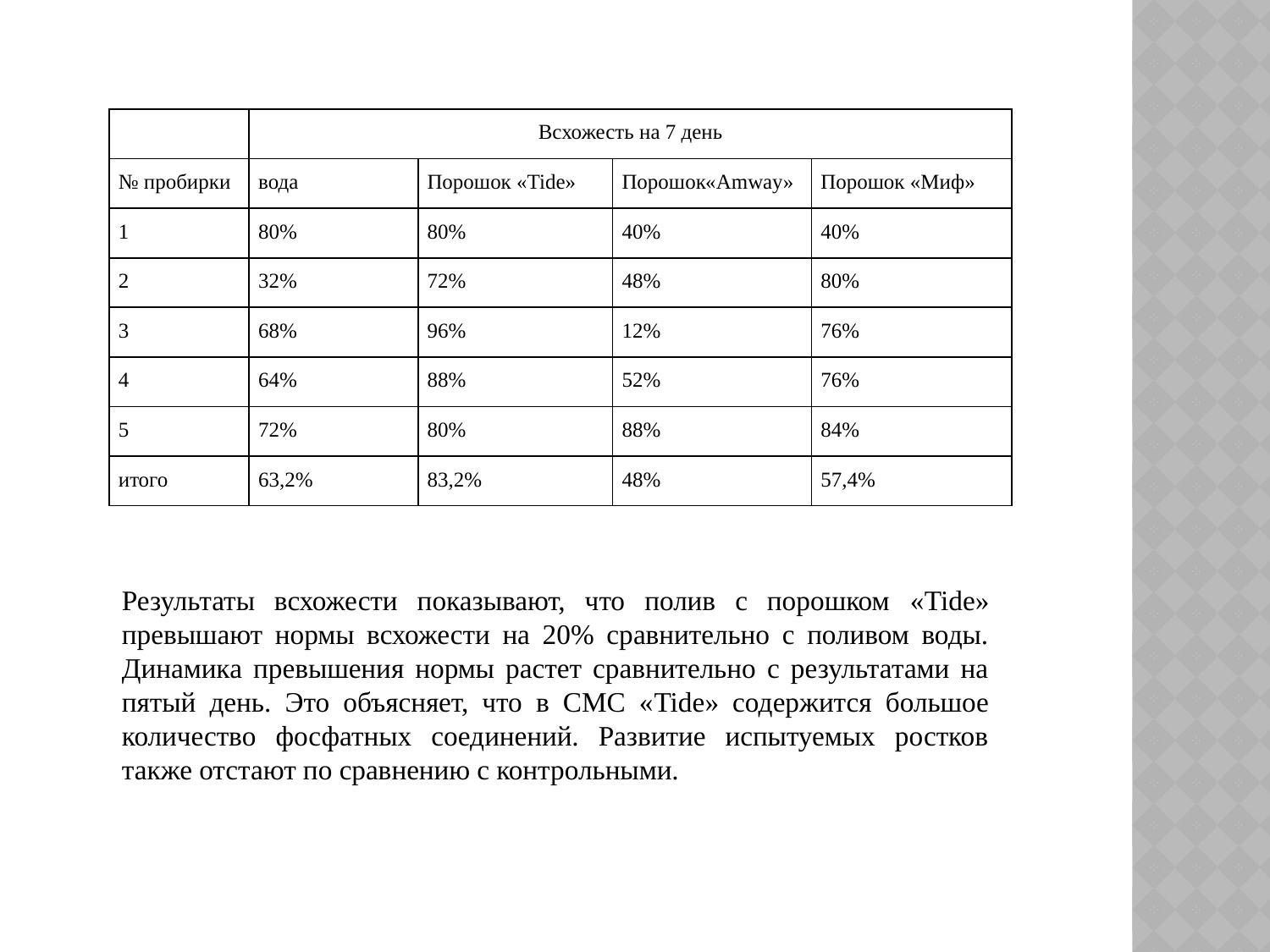

|  | Всхожесть на 7 день |  |  |  |
| --- | --- | --- | --- | --- |
| № пробирки | вода | Порошок «Tide» | Порошок«Amway» | Порошок «Миф» |
| 1 | 80% | 80% | 40% | 40% |
| 2 | 32% | 72% | 48% | 80% |
| 3 | 68% | 96% | 12% | 76% |
| 4 | 64% | 88% | 52% | 76% |
| 5 | 72% | 80% | 88% | 84% |
| итого | 63,2% | 83,2% | 48% | 57,4% |
Результаты всхожести показывают, что полив с порошком «Tide» превышают нормы всхожести на 20% сравнительно с поливом воды. Динамика превышения нормы растет сравнительно с результатами на пятый день. Это объясняет, что в СМС «Tide» содержится большое количество фосфатных соединений. Развитие испытуемых ростков также отстают по сравнению с контрольными.